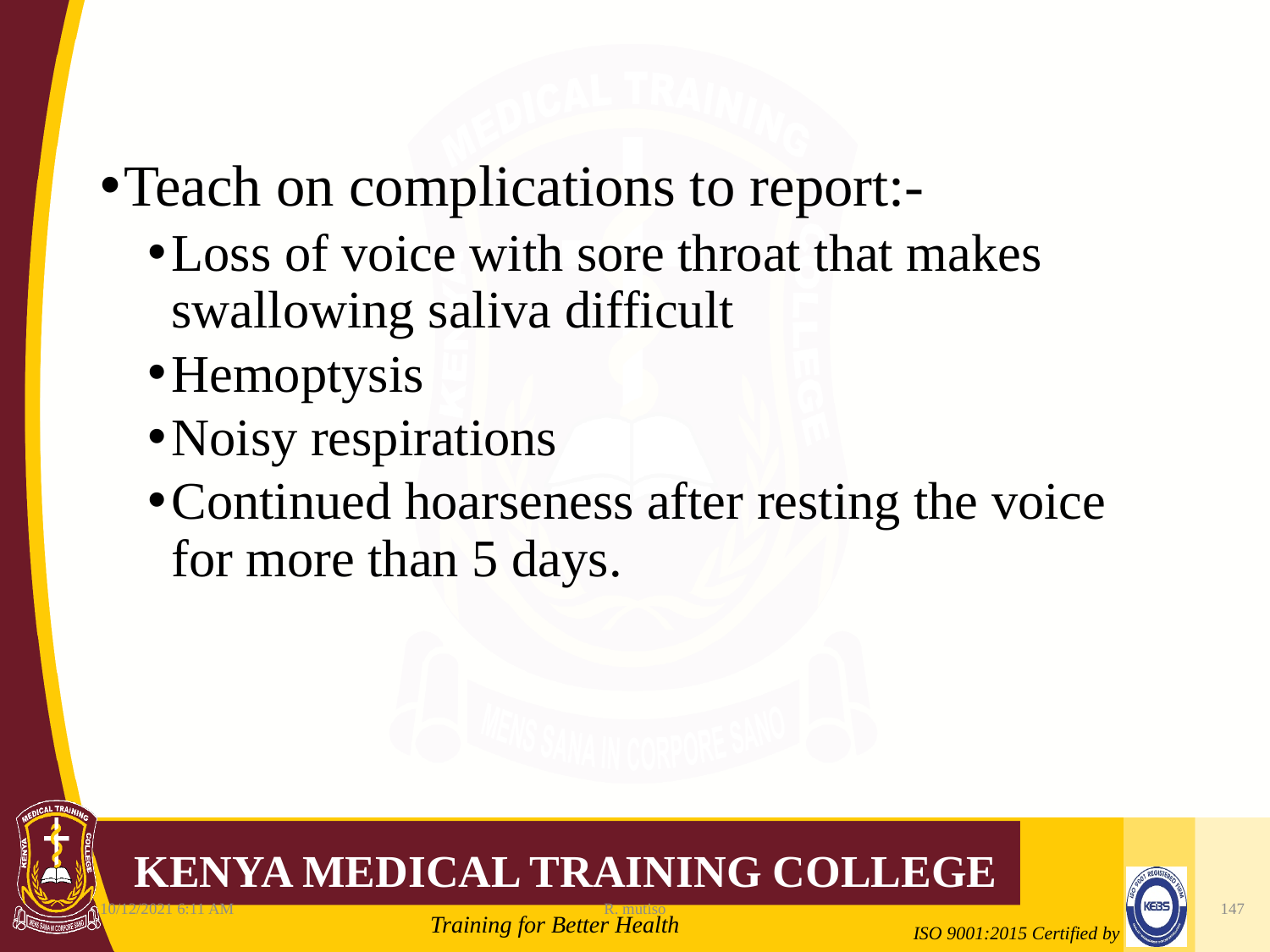

Teach on complications to report:-
Loss of voice with sore throat that makes swallowing saliva difficult
Hemoptysis
Noisy respirations
Continued hoarseness after resting the voice for more than 5 days.

10/12/2021 6:11 AM
R. mutiso
147